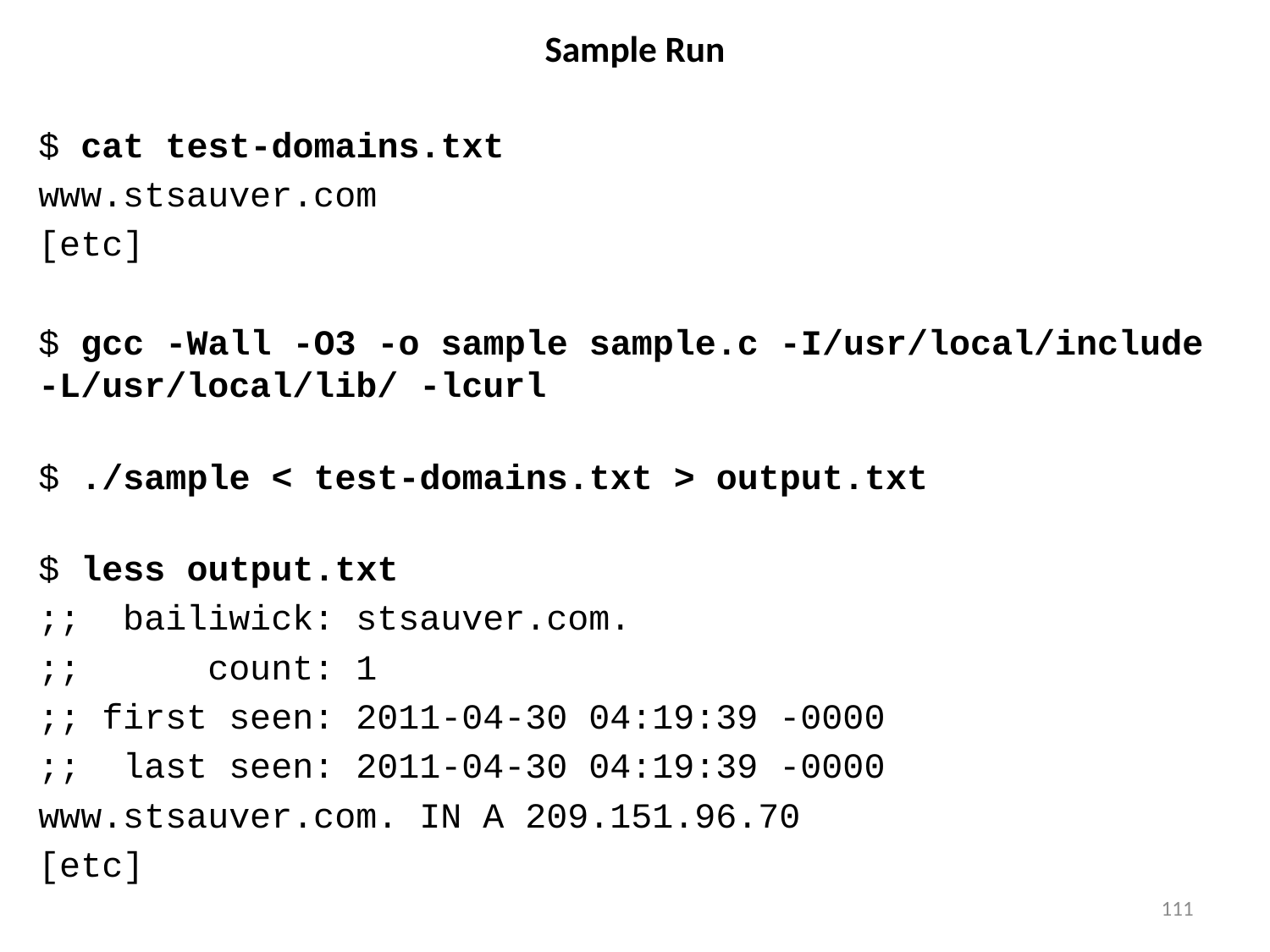

# Sample Run
$ cat test-domains.txt
www.stsauver.com
[etc]

$ gcc -Wall -O3 -o sample sample.c -I/usr/local/include -L/usr/local/lib/ -lcurl
$ ./sample < test-domains.txt > output.txt
$ less output.txt
;;  bailiwick: stsauver.com.
;;      count: 1
;; first seen: 2011-04-30 04:19:39 -0000
;;  last seen: 2011-04-30 04:19:39 -0000
www.stsauver.com. IN A 209.151.96.70
[etc]
111